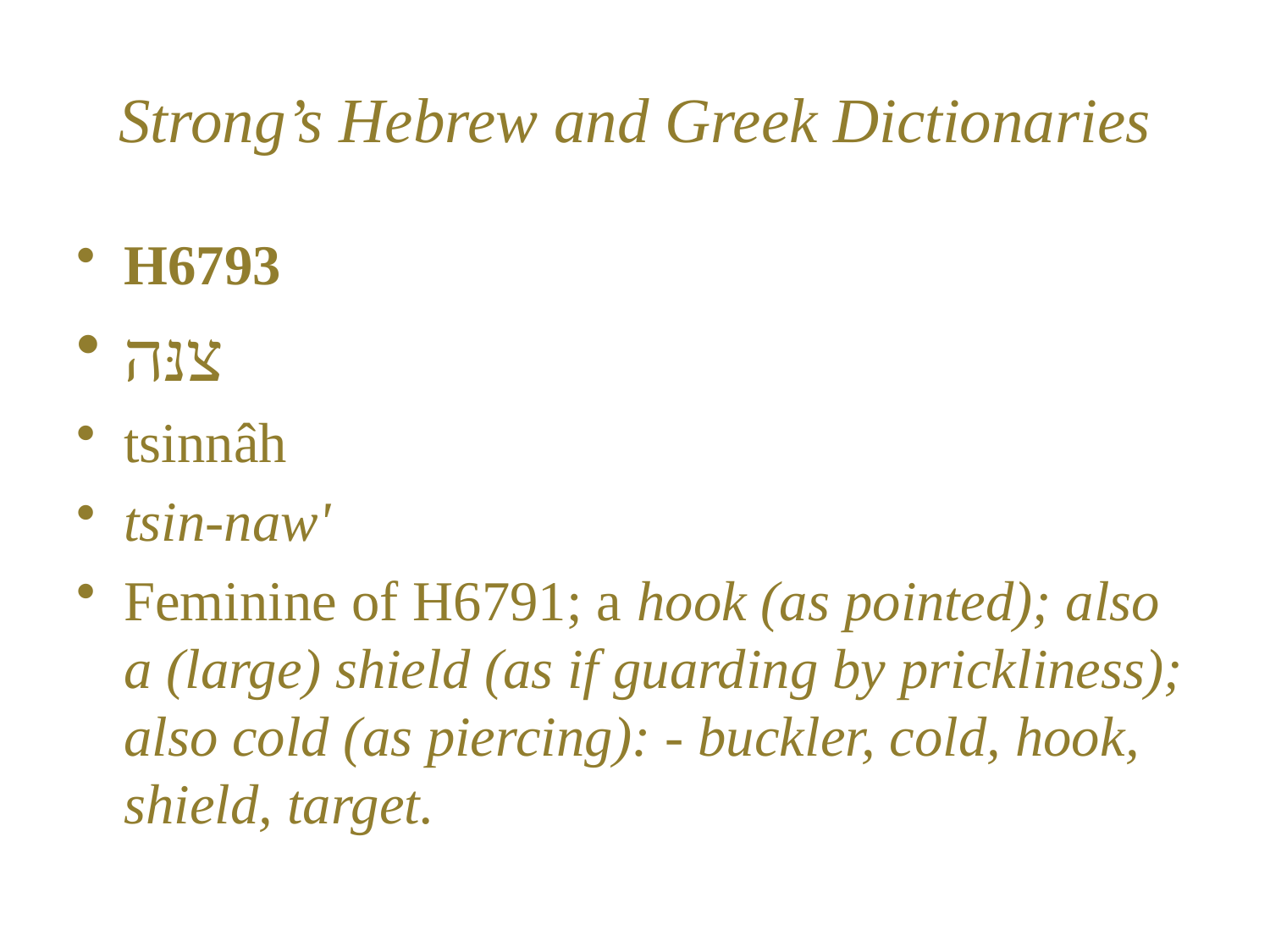

# Strong’s Hebrew and Greek Dictionaries
H6793
צנּה
tsinnâh
tsin-naw'
Feminine of H6791; a hook (as pointed); also a (large) shield (as if guarding by prickliness); also cold (as piercing): - buckler, cold, hook, shield, target.